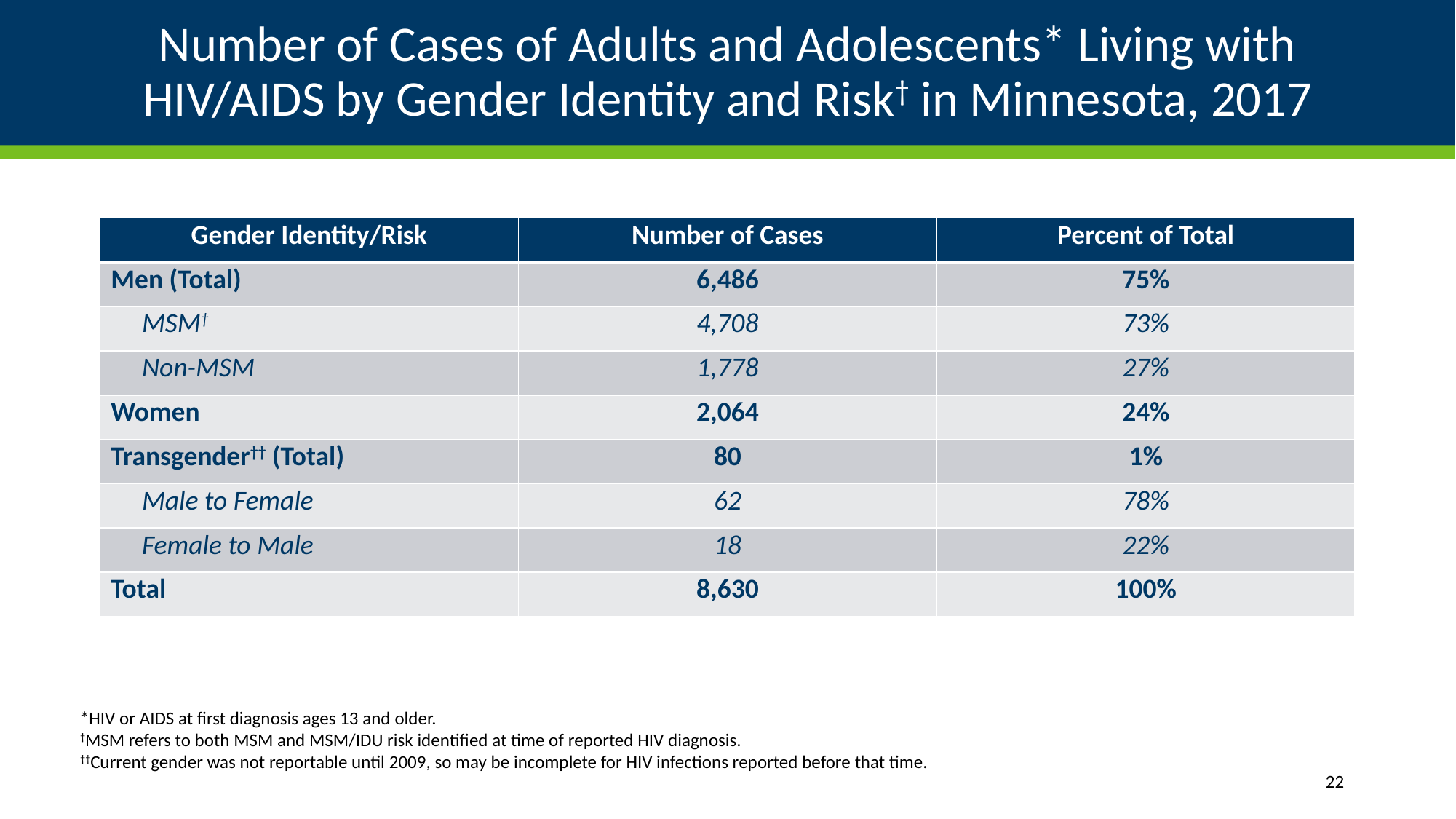

# Number of Cases of Adults and Adolescents* Living with HIV/AIDS by Gender Identity and Risk† in Minnesota, 2017
| Gender Identity/Risk | Number of Cases | Percent of Total |
| --- | --- | --- |
| Men (Total) | 6,486 | 75% |
| MSM† | 4,708 | 73% |
| Non-MSM | 1,778 | 27% |
| Women | 2,064 | 24% |
| Transgender†† (Total) | 80 | 1% |
| Male to Female | 62 | 78% |
| Female to Male | 18 | 22% |
| Total | 8,630 | 100% |
*HIV or AIDS at first diagnosis ages 13 and older.
†MSM refers to both MSM and MSM/IDU risk identified at time of reported HIV diagnosis.
††Current gender was not reportable until 2009, so may be incomplete for HIV infections reported before that time.
22